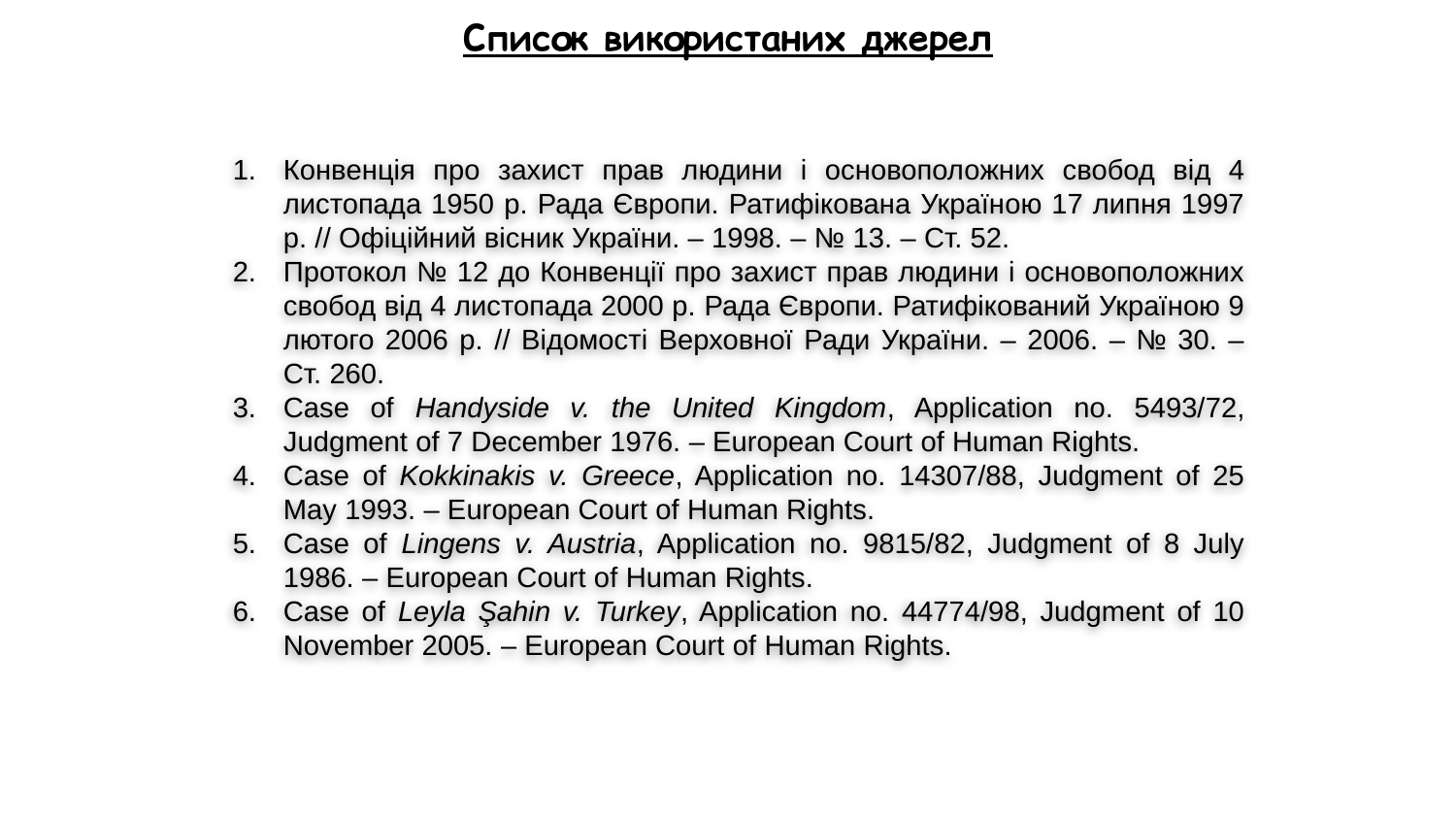

Список використаних джерел
Конвенція про захист прав людини і основоположних свобод від 4 листопада 1950 р. Рада Європи. Ратифікована Україною 17 липня 1997 р. // Офіційний вісник України. – 1998. – № 13. – Ст. 52.
Протокол № 12 до Конвенції про захист прав людини і основоположних свобод від 4 листопада 2000 р. Рада Європи. Ратифікований Україною 9 лютого 2006 р. // Відомості Верховної Ради України. – 2006. – № 30. – Ст. 260.
Case of Handyside v. the United Kingdom, Application no. 5493/72, Judgment of 7 December 1976. – European Court of Human Rights.
Case of Kokkinakis v. Greece, Application no. 14307/88, Judgment of 25 May 1993. – European Court of Human Rights.
Case of Lingens v. Austria, Application no. 9815/82, Judgment of 8 July 1986. – European Court of Human Rights.
Case of Leyla Şahin v. Turkey, Application no. 44774/98, Judgment of 10 November 2005. – European Court of Human Rights.